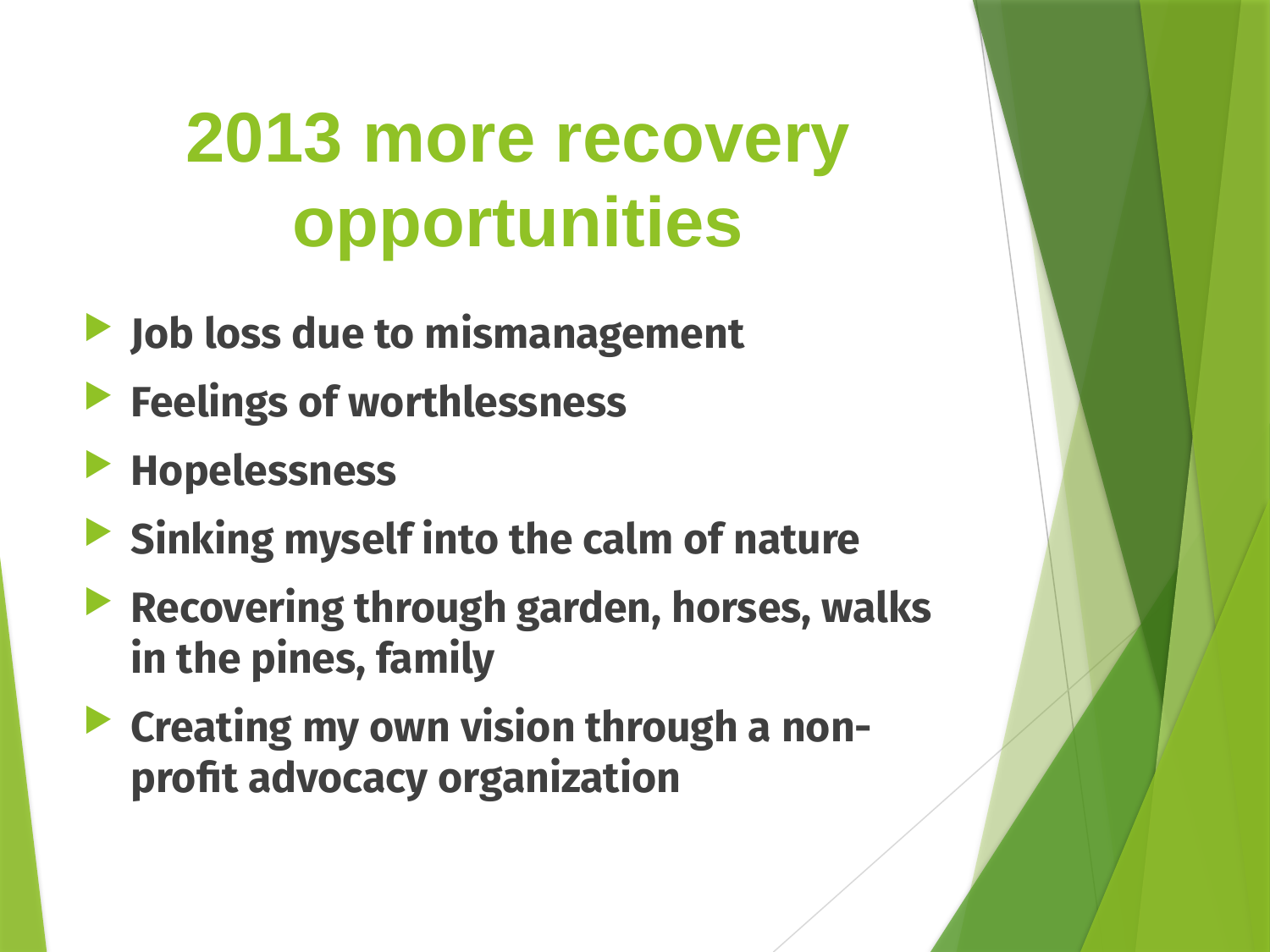

# 2013 more recovery opportunities
Job loss due to mismanagement
Feelings of worthlessness
Hopelessness
Sinking myself into the calm of nature
Recovering through garden, horses, walks in the pines, family
Creating my own vision through a non-profit advocacy organization